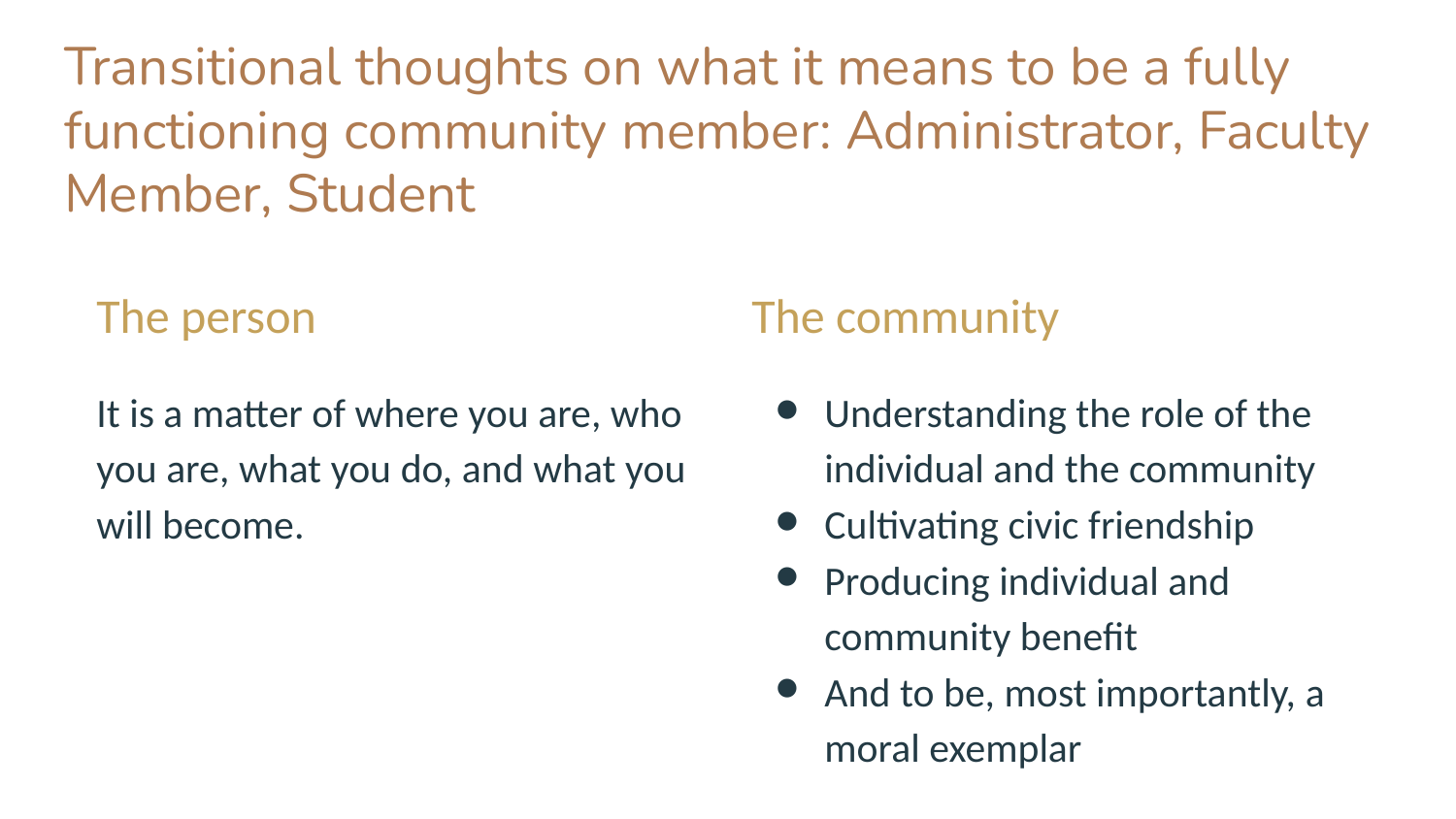

# Transitional thoughts on what it means to be a fully functioning community member: Administrator, Faculty Member, Student
The person

It is a matter of where you are, who you are, what you do, and what you will become.
The community

Understanding the role of the individual and the community
Cultivating civic friendship
Producing individual and community benefit
And to be, most importantly, a moral exemplar